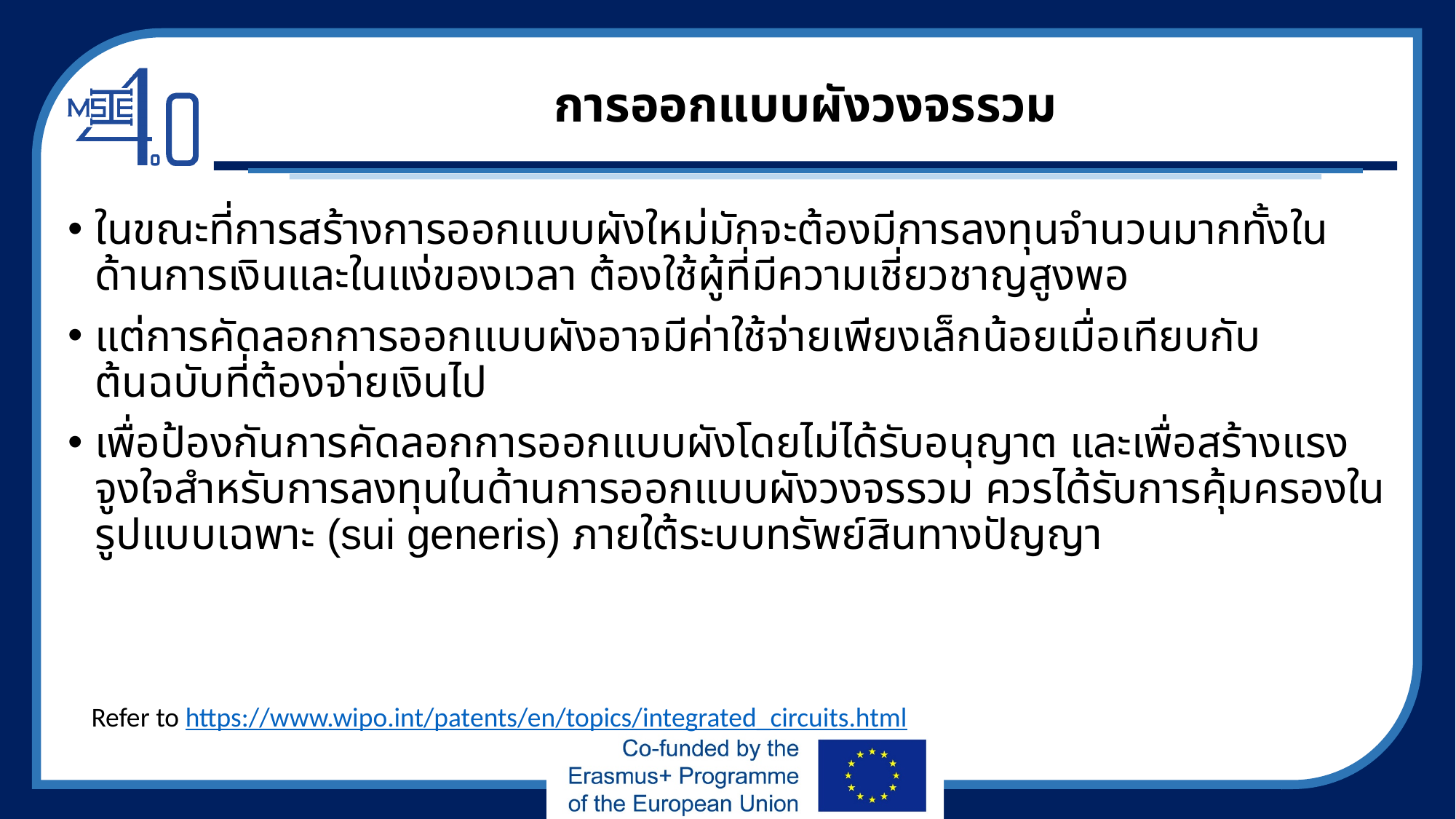

# การออกแบบผังวงจรรวม
ในขณะที่การสร้างการออกแบบผังใหม่มักจะต้องมีการลงทุนจำนวนมากทั้งในด้านการเงินและในแง่ของเวลา ต้องใช้ผู้ที่มีความเชี่ยวชาญสูงพอ
แต่การคัดลอกการออกแบบผังอาจมีค่าใช้จ่ายเพียงเล็กน้อยเมื่อเทียบกับ ต้นฉบับที่ต้องจ่ายเงินไป
เพื่อป้องกันการคัดลอกการออกแบบผังโดยไม่ได้รับอนุญาต และเพื่อสร้างแรงจูงใจสำหรับการลงทุนในด้านการออกแบบผังวงจรรวม ควรได้รับการคุ้มครองในรูปแบบเฉพาะ (sui generis) ภายใต้ระบบทรัพย์สินทางปัญญา

Refer to https://www.wipo.int/patents/en/topics/integrated_circuits.html